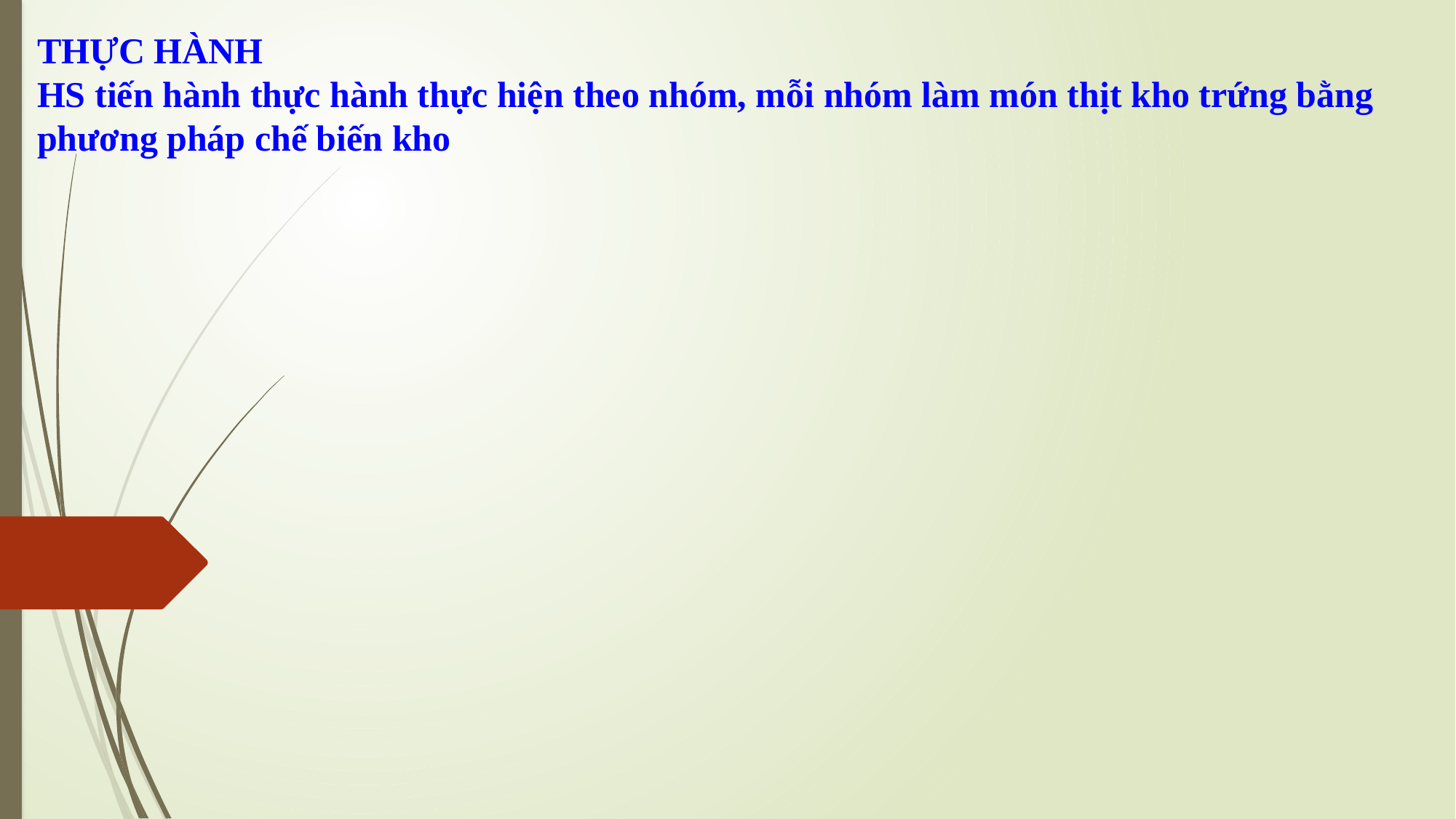

THỰC HÀNH
HS tiến hành thực hành thực hiện theo nhóm, mỗi nhóm làm món thịt kho trứng bằng phương pháp chế biến kho